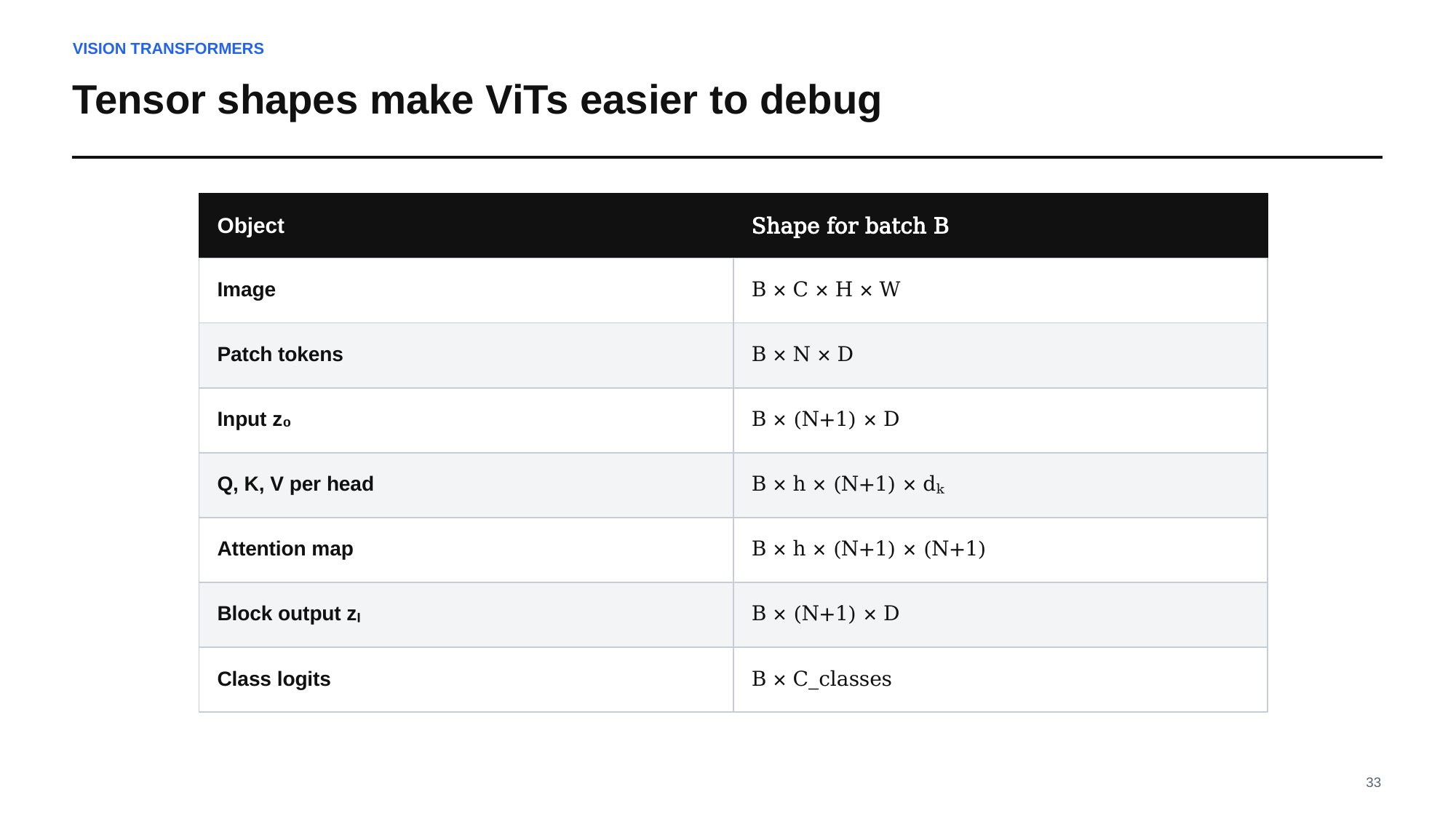

VISION TRANSFORMERS
Tensor shapes make ViTs easier to debug

Object
Shape for batch B

Image
B × C × H × W

Patch tokens
B × N × D

Input z₀
B × (N+1) × D

Q, K, V per head
B × h × (N+1) × dₖ

Attention map
B × h × (N+1) × (N+1)

Block output zₗ
B × (N+1) × D

Class logits
B × C_classes
33